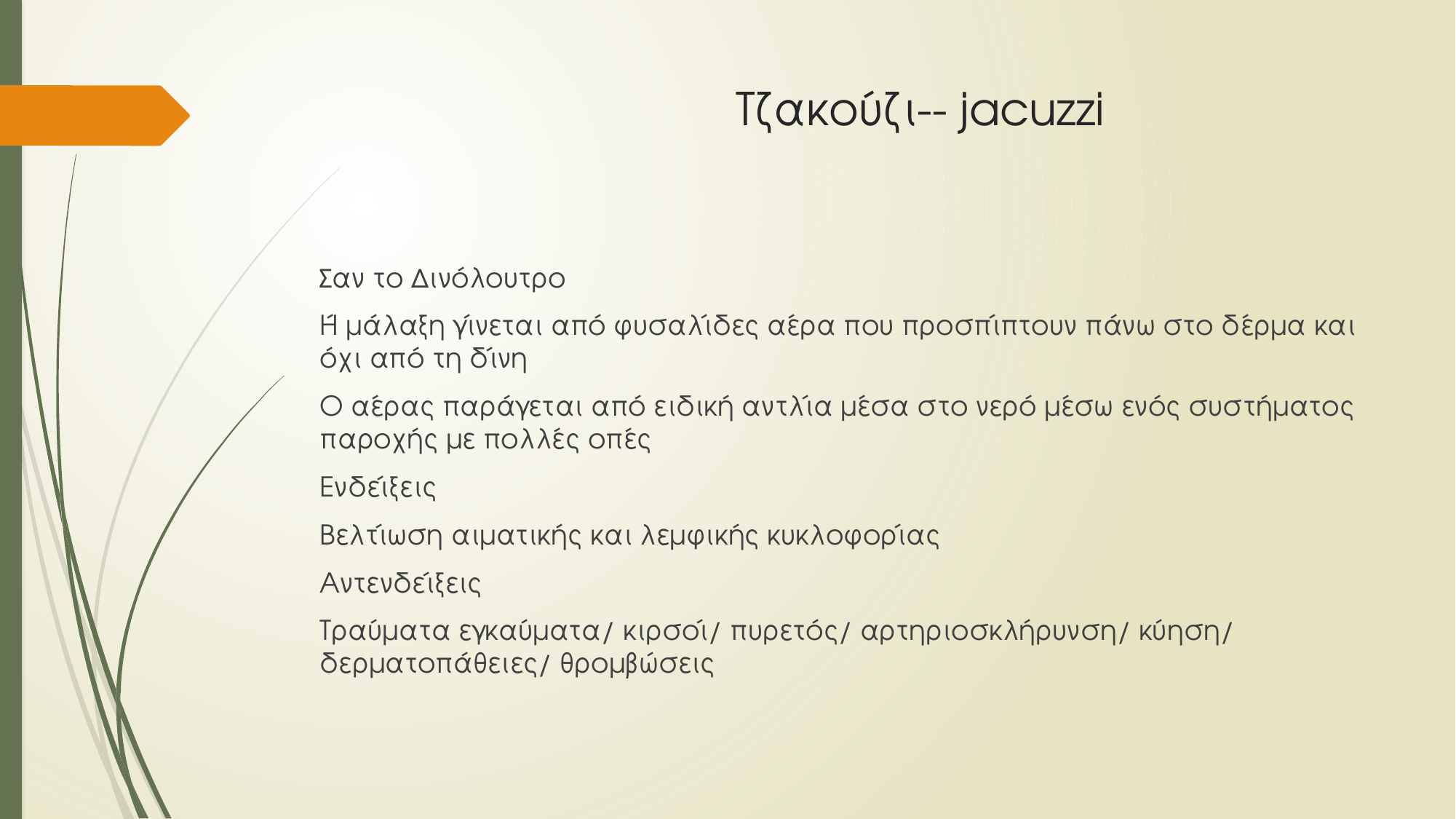

# Τζακούζι-- jacuzzi
Σαν το Δινόλουτρο
Ή μάλαξη γίνεται από φυσαλίδες αέρα που προσπίπτουν πάνω στο δέρμα και όχι από τη δίνη
Ο αέρας παράγεται από ειδική αντλία μέσα στο νερό μέσω ενός συστήματος παροχής με πολλές οπές
Ενδείξεις
Βελτίωση αιματικής και λεμφικής κυκλοφορίας
Αντενδείξεις
Τραύματα εγκαύματα/ κιρσοί/ πυρετός/ αρτηριοσκλήρυνση/ κύηση/ δερματοπάθειες/ θρομβώσεις